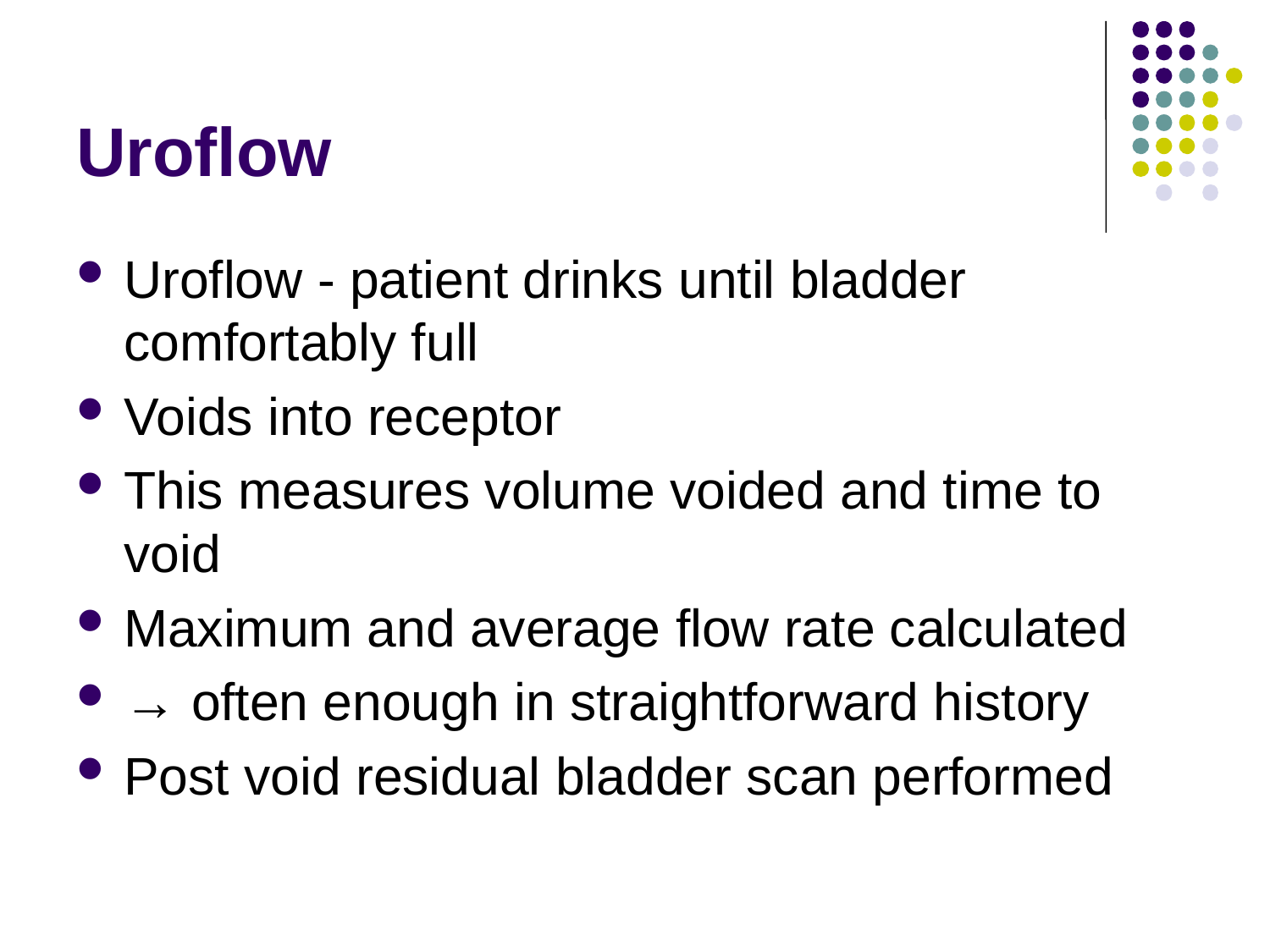

# Uroflow
Uroflow - patient drinks until bladder comfortably full
Voids into receptor
This measures volume voided and time to void
Maximum and average flow rate calculated
→ often enough in straightforward history
Post void residual bladder scan performed